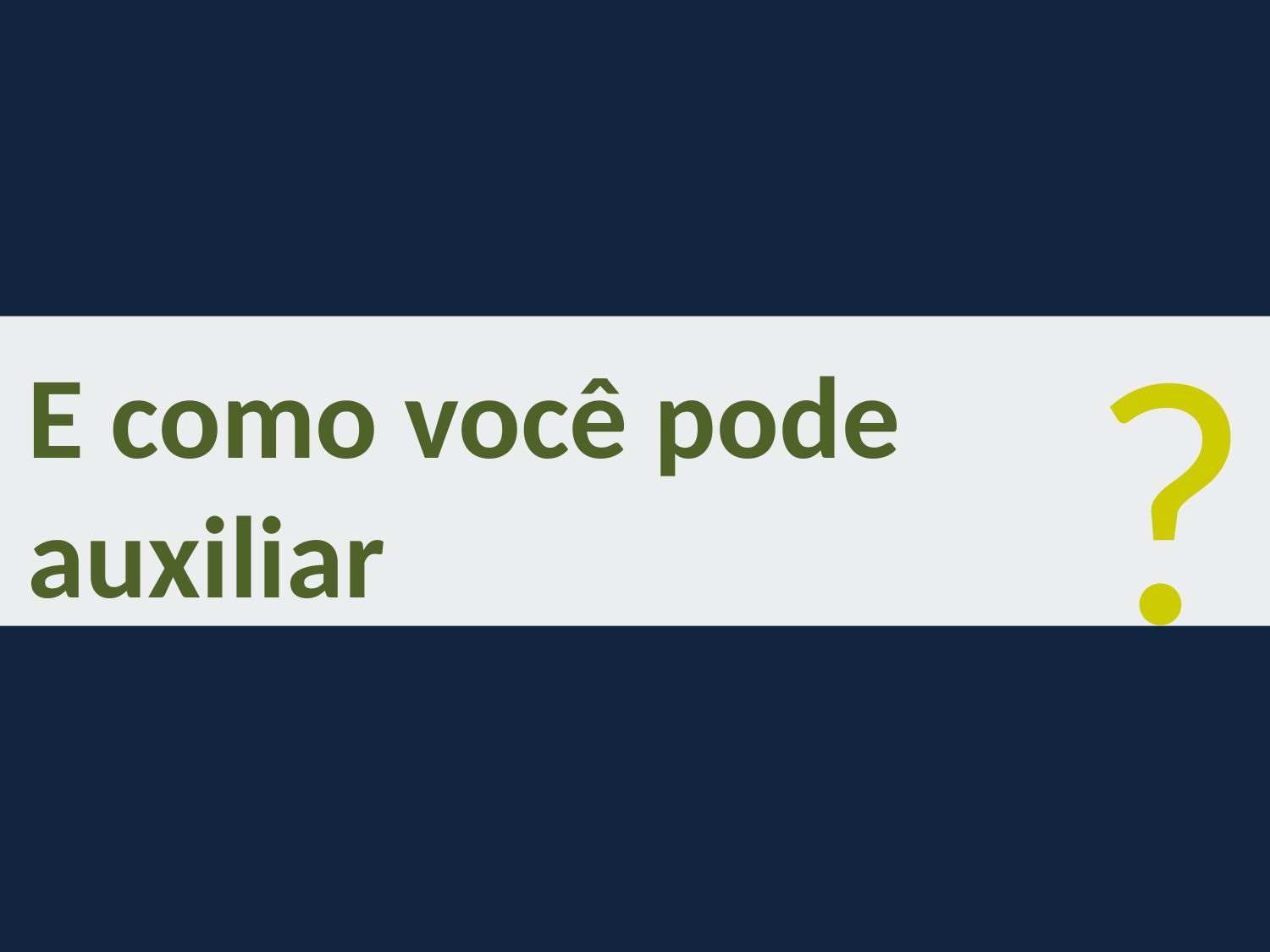

# E como você pode auxiliar
?